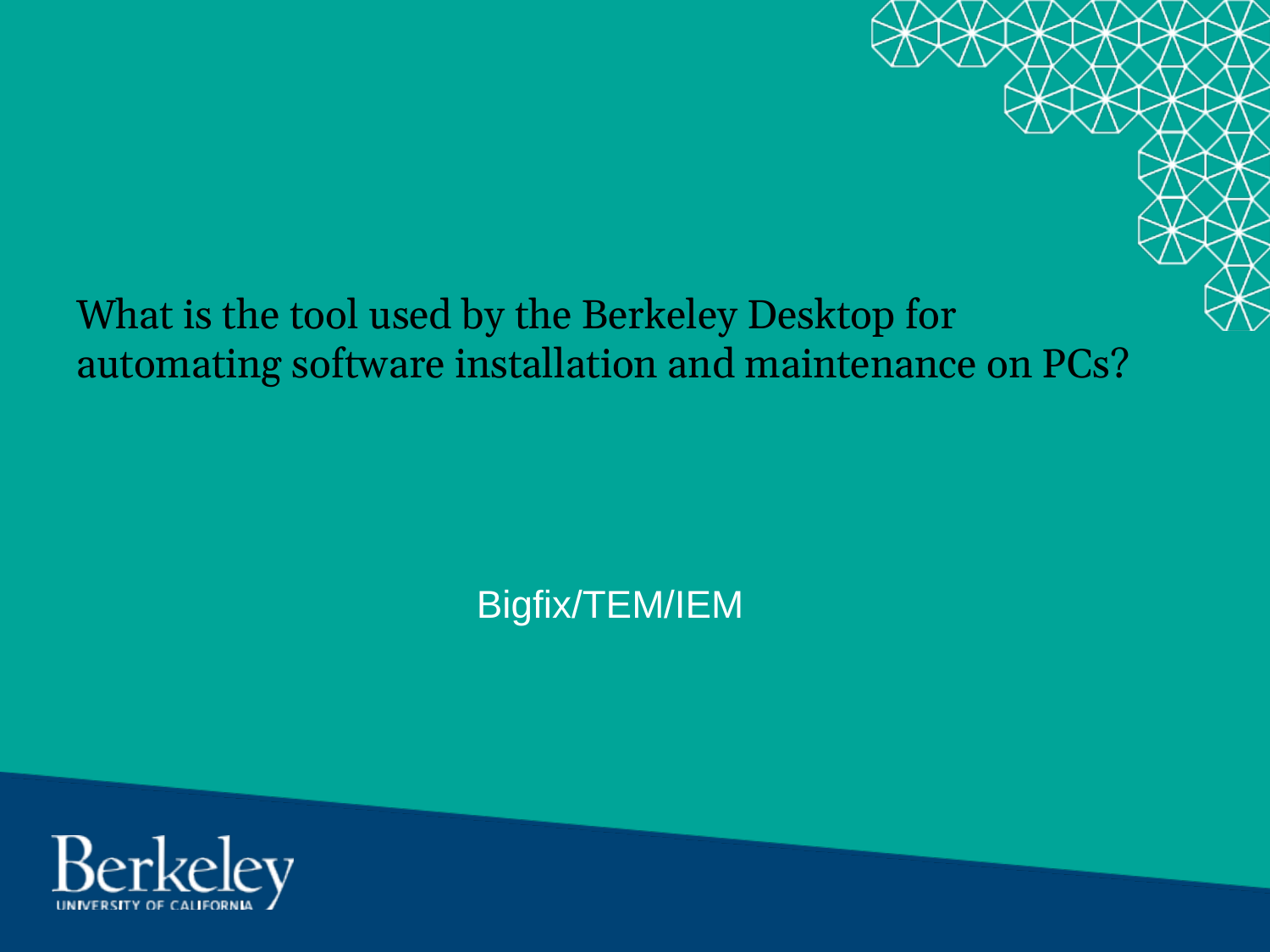

# What is the tool used by the Berkeley Desktop for automating software installation and maintenance on PCs?
Bigfix/TEM/IEM